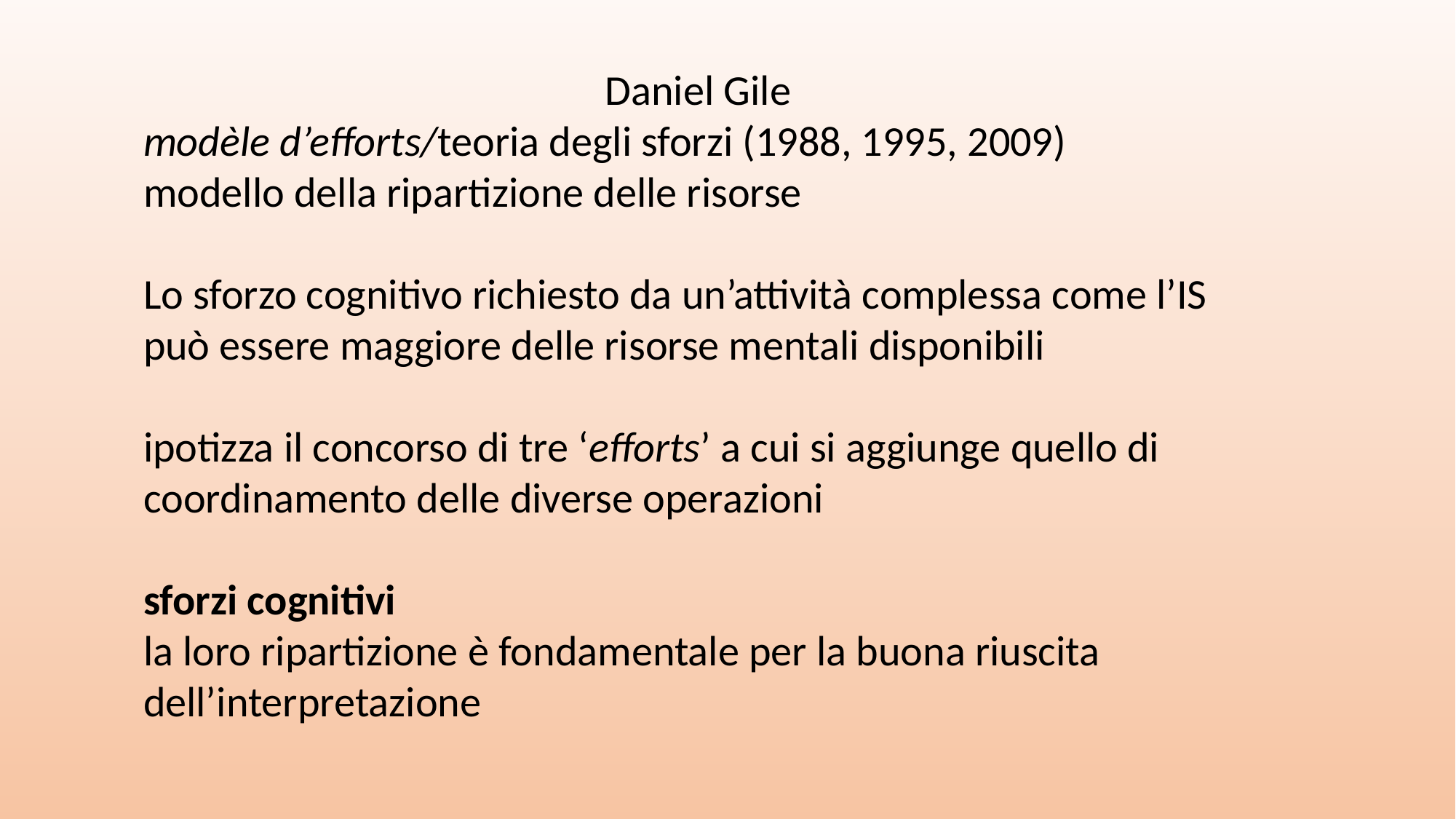

Daniel Gile
modèle d’efforts/teoria degli sforzi (1988, 1995, 2009)
modello della ripartizione delle risorse

Lo sforzo cognitivo richiesto da un’attività complessa come l’IS può essere maggiore delle risorse mentali disponibili

ipotizza il concorso di tre ‘efforts’ a cui si aggiunge quello di coordinamento delle diverse operazioni

sforzi cognitivi
la loro ripartizione è fondamentale per la buona riuscita dell’interpretazione